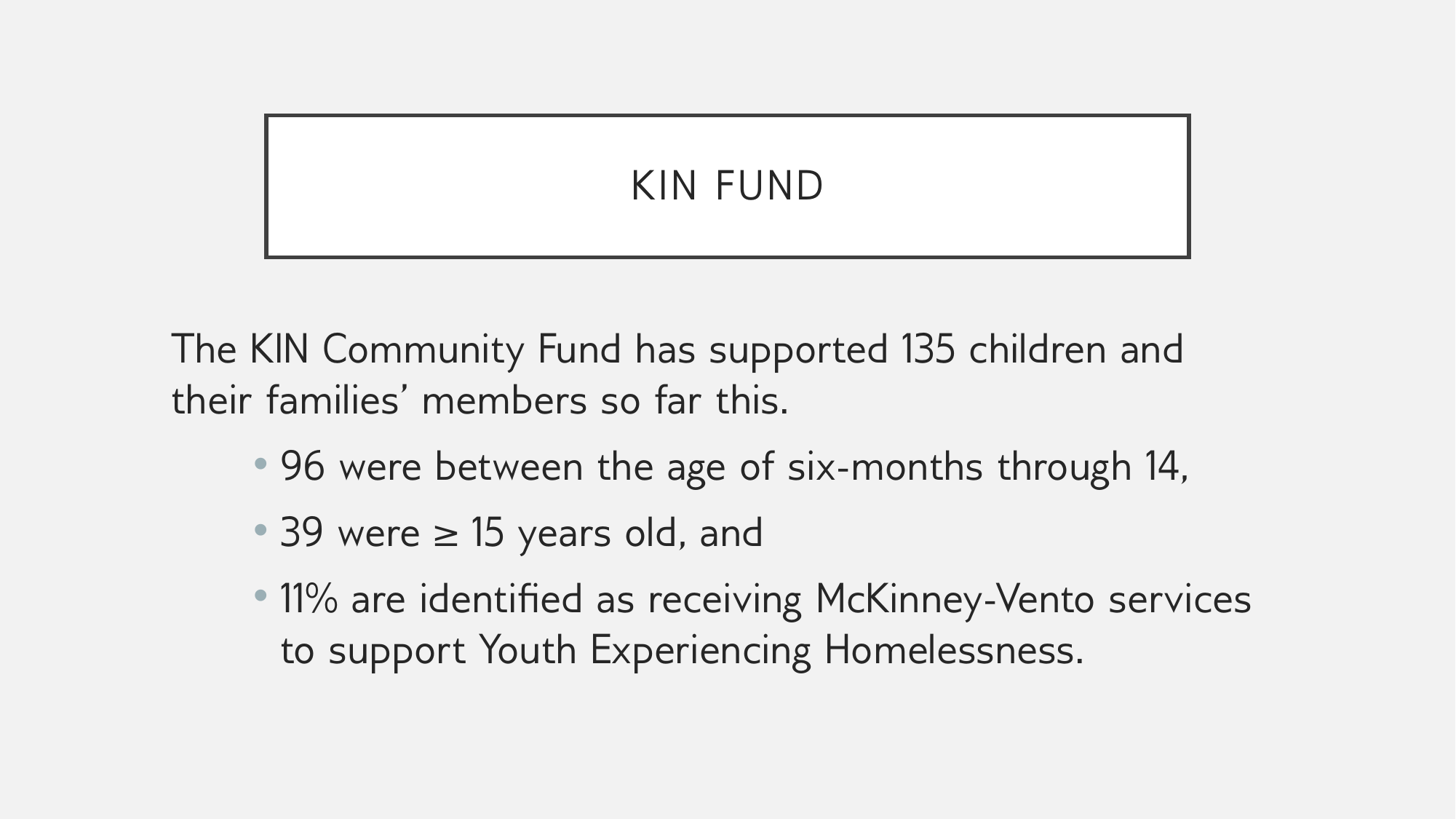

# KIN FUND
The KIN Community Fund has supported 135 children and their families’ members so far this.
96 were between the age of six-months through 14,
39 were ≥ 15 years old, and
11% are identified as receiving McKinney-Vento services to support Youth Experiencing Homelessness.